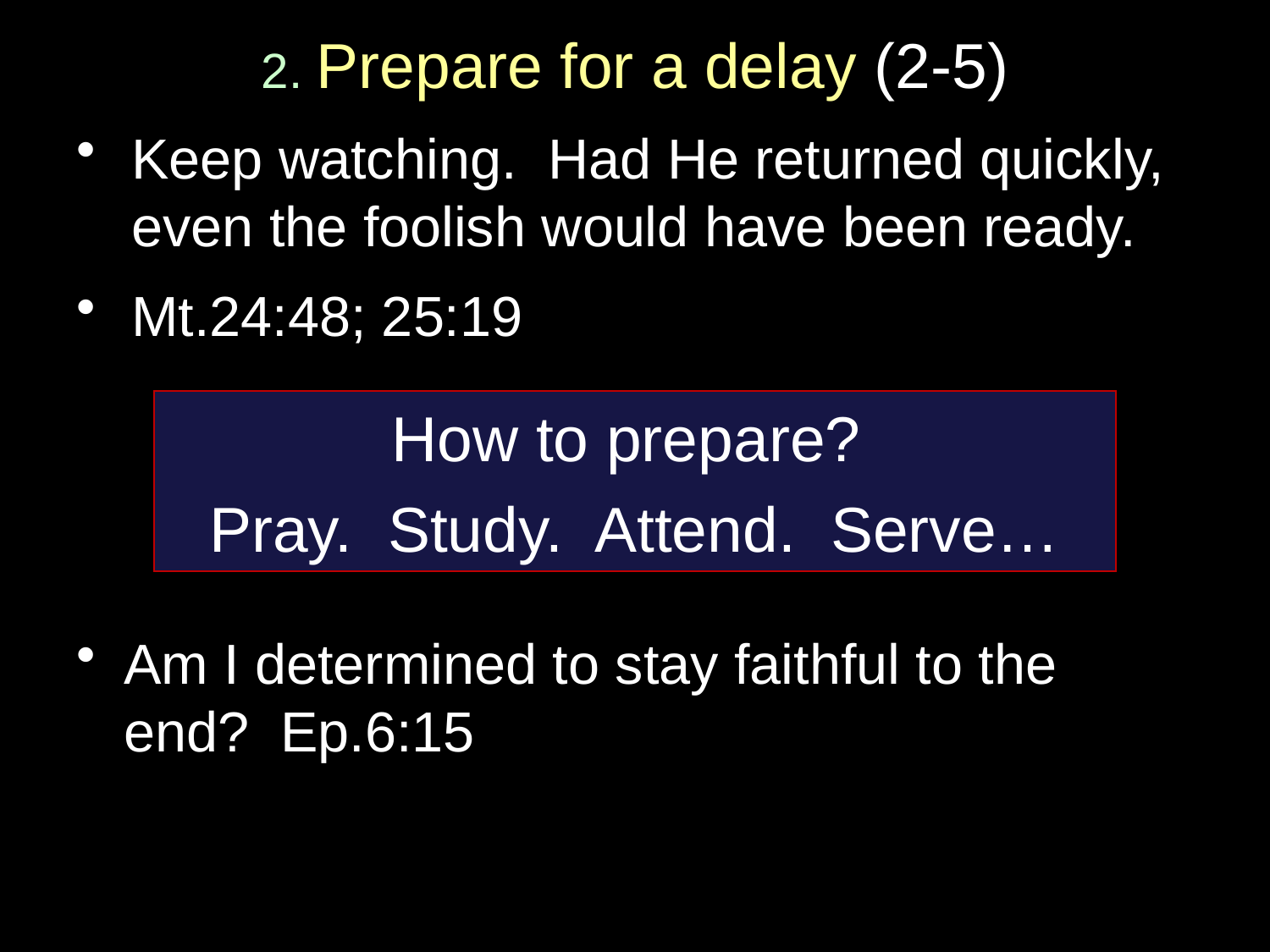

# 2. Prepare for a delay (2-5)
Keep watching.  Had He returned quickly, even the foolish would have been ready.
Mt.24:48; 25:19

Am I determined to stay faithful to the end?  Ep.6:15
How to prepare?
Pray.  Study.  Attend.  Serve…